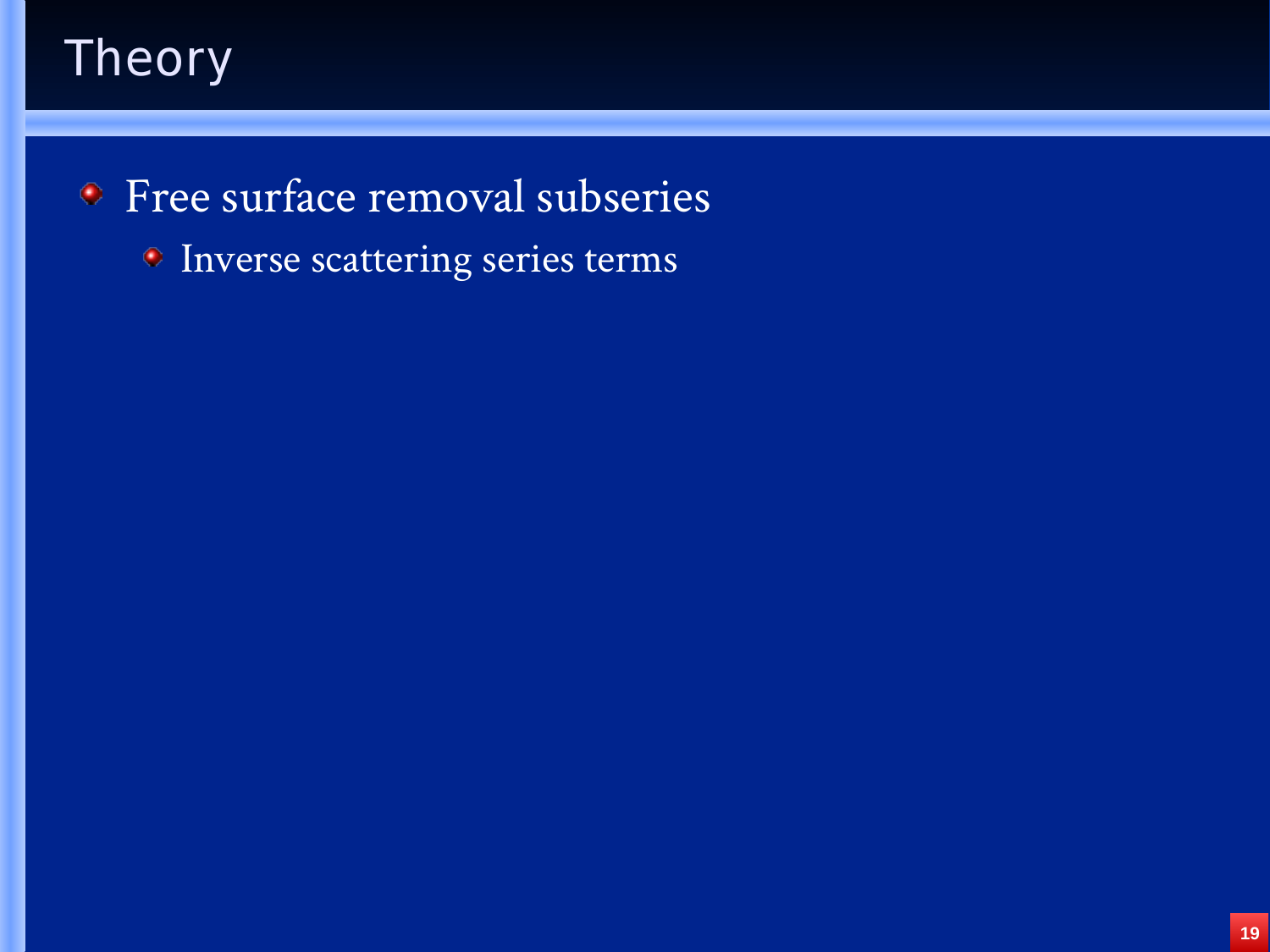

# Theory
Free surface removal subseries
Inverse scattering series terms